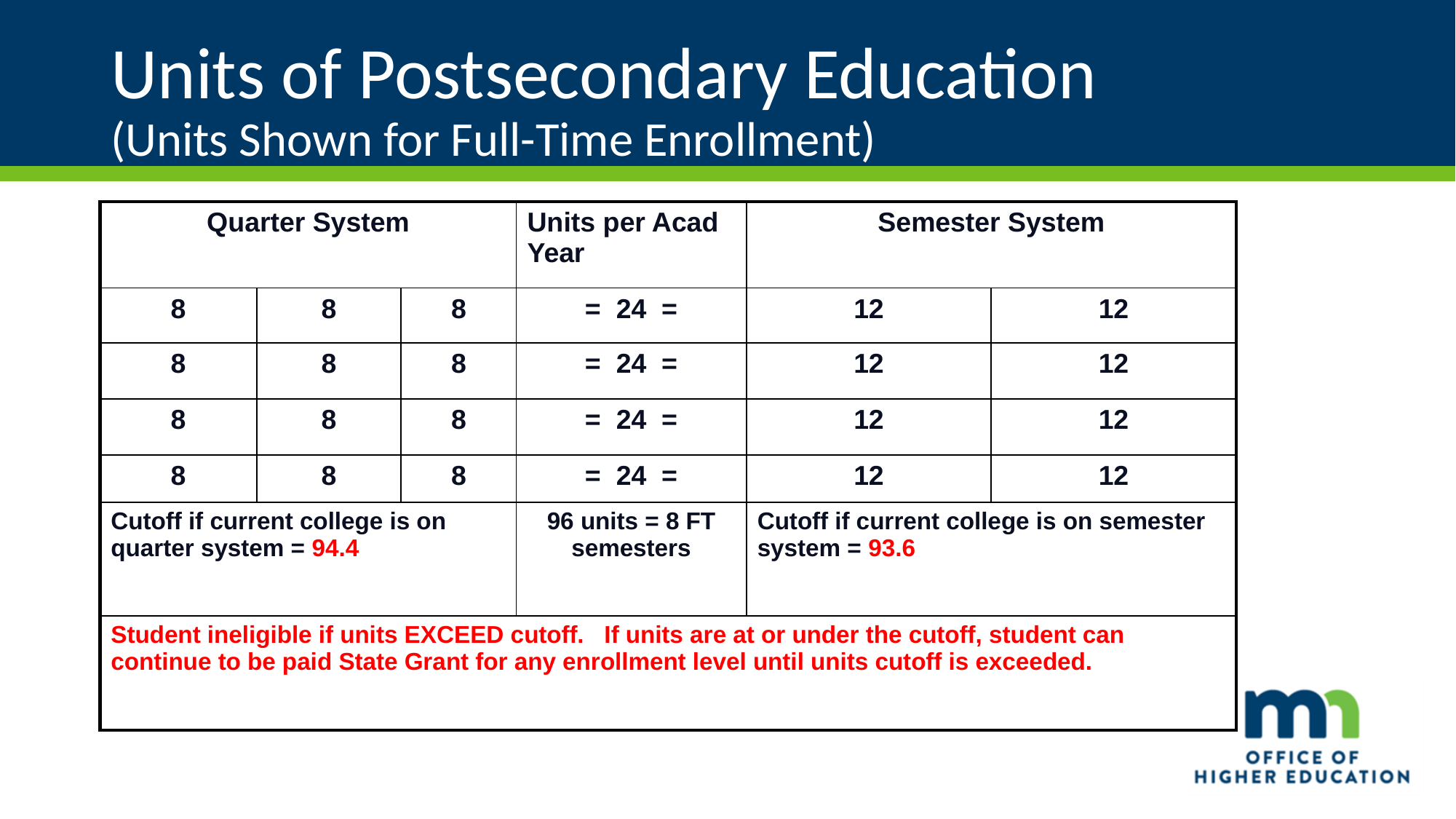

# Units of Postsecondary Education (Units Shown for Full-Time Enrollment)
| Quarter System |  |  | Units per Acad Year | Semester System |  |
| --- | --- | --- | --- | --- | --- |
| 8 | 8 | 8 | = 24 = | 12 | 12 |
| 8 | 8 | 8 | = 24 = | 12 | 12 |
| 8 | 8 | 8 | = 24 = | 12 | 12 |
| 8 | 8 | 8 | = 24 = | 12 | 12 |
| Cutoff if current college is on quarter system = 94.4 |  |  | 96 units = 8 FT semesters | Cutoff if current college is on semester system = 93.6 |  |
| Student ineligible if units EXCEED cutoff. If units are at or under the cutoff, student can continue to be paid State Grant for any enrollment level until units cutoff is exceeded. |  |  |  |  |  |